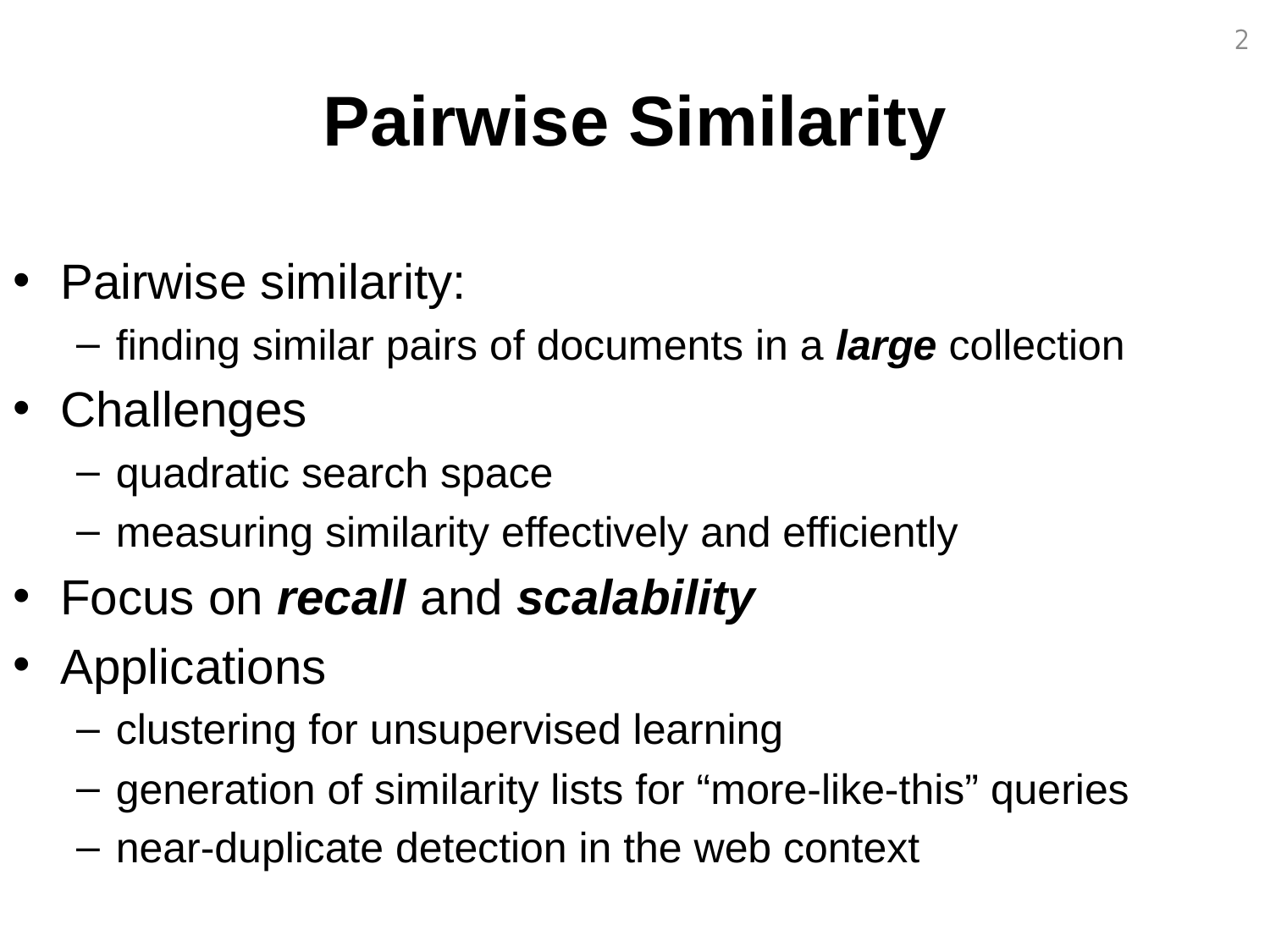

2
# Pairwise Similarity
Pairwise similarity:
finding similar pairs of documents in a large collection
Challenges
quadratic search space
measuring similarity effectively and efficiently
Focus on recall and scalability
Applications
clustering for unsupervised learning
generation of similarity lists for “more-like-this” queries
near-duplicate detection in the web context